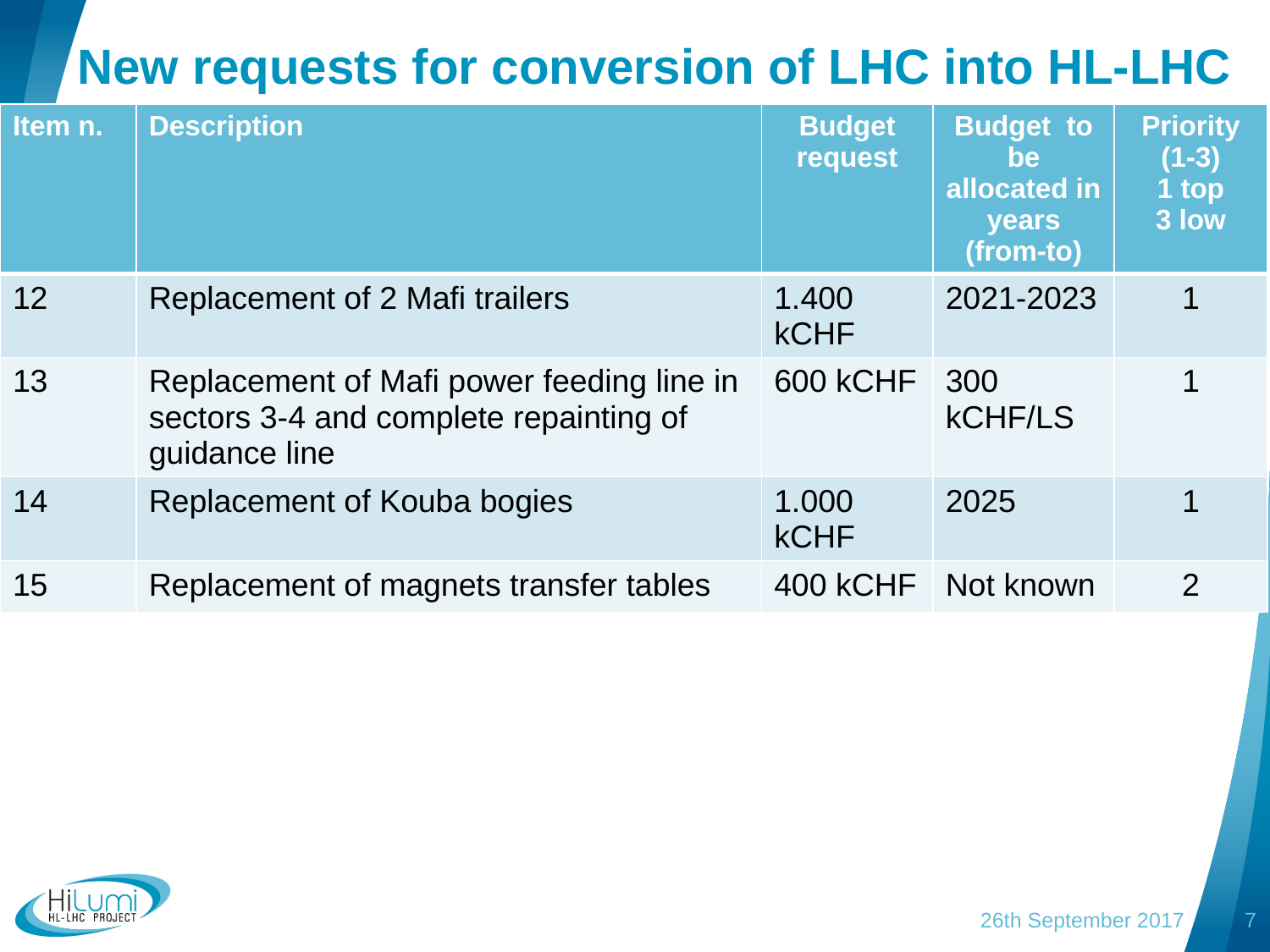

# New requests for conversion of LHC into HL-LHC
| Item n. | Description | Budget request | Budget to be allocated in years (from-to) | Priority (1-3) 1 top 3 low |
| --- | --- | --- | --- | --- |
| 12 | Replacement of 2 Mafi trailers | 1.400 kCHF | 2021-2023 | 1 |
| 13 | Replacement of Mafi power feeding line in sectors 3-4 and complete repainting of guidance line | 600 kCHF | 300 kCHF/LS | 1 |
| 14 | Replacement of Kouba bogies | 1.000 kCHF | 2025 | 1 |
| 15 | Replacement of magnets transfer tables | 400 kCHF | Not known | 2 |
26th September 2017
7